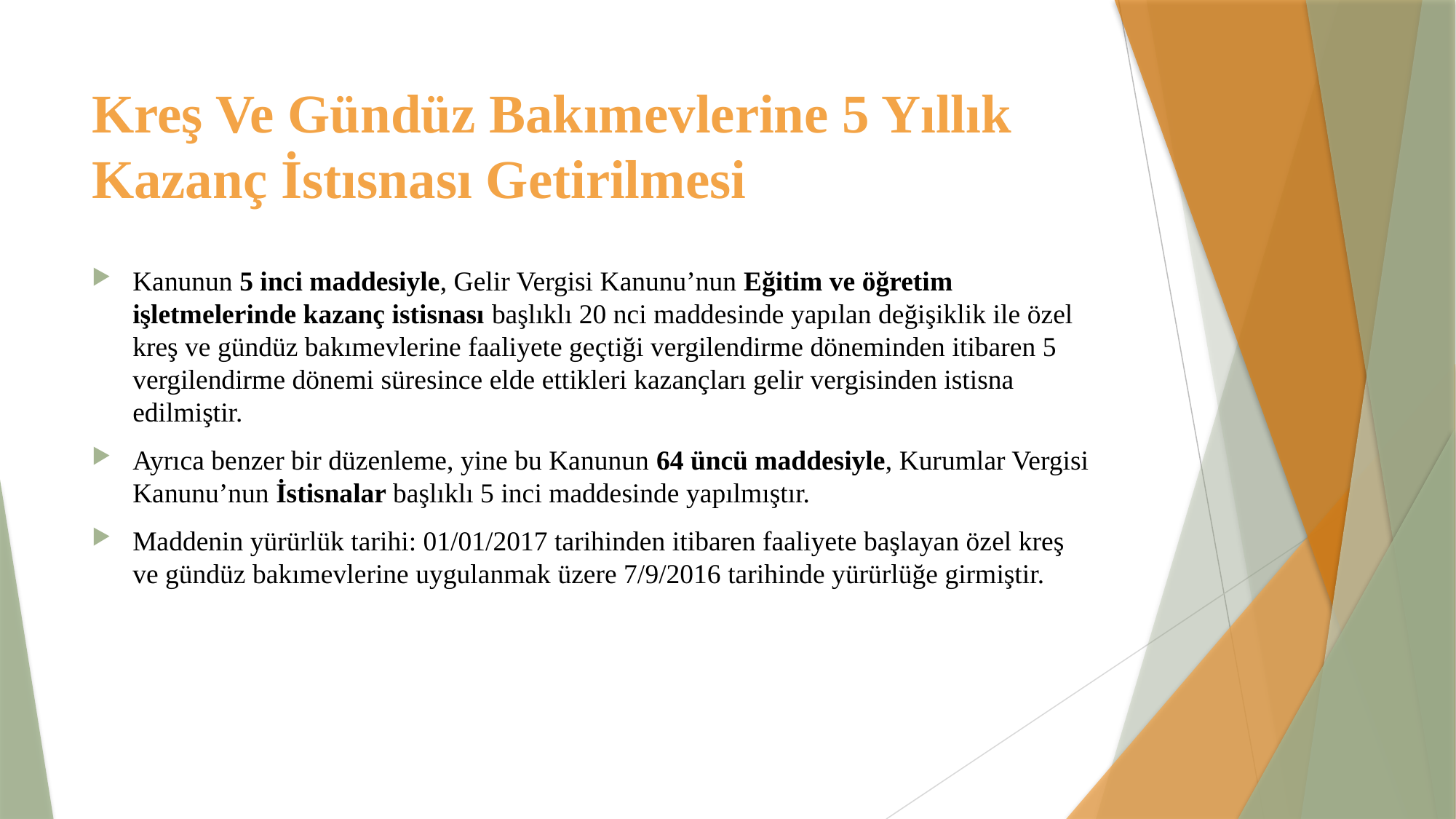

# Kreş Ve Gündüz Bakımevlerine 5 Yıllık Kazanç İstısnası Getirilmesi
Kanunun 5 inci maddesiyle, Gelir Vergisi Kanunu’nun Eğitim ve öğretim işletmelerinde kazanç istisnası başlıklı 20 nci maddesinde yapılan değişiklik ile özel kreş ve gündüz bakımevlerine faaliyete geçtiği vergilendirme döneminden itibaren 5 vergilendirme dönemi süresince elde ettikleri kazançları gelir vergisinden istisna edilmiştir.
Ayrıca benzer bir düzenleme, yine bu Kanunun 64 üncü maddesiyle, Kurumlar Vergisi Kanunu’nun İstisnalar başlıklı 5 inci maddesinde yapılmıştır.
Maddenin yürürlük tarihi: 01/01/2017 tarihinden itibaren faaliyete başlayan özel kreş ve gündüz bakımevlerine uygulanmak üzere 7/9/2016 tarihinde yürürlüğe girmiştir.